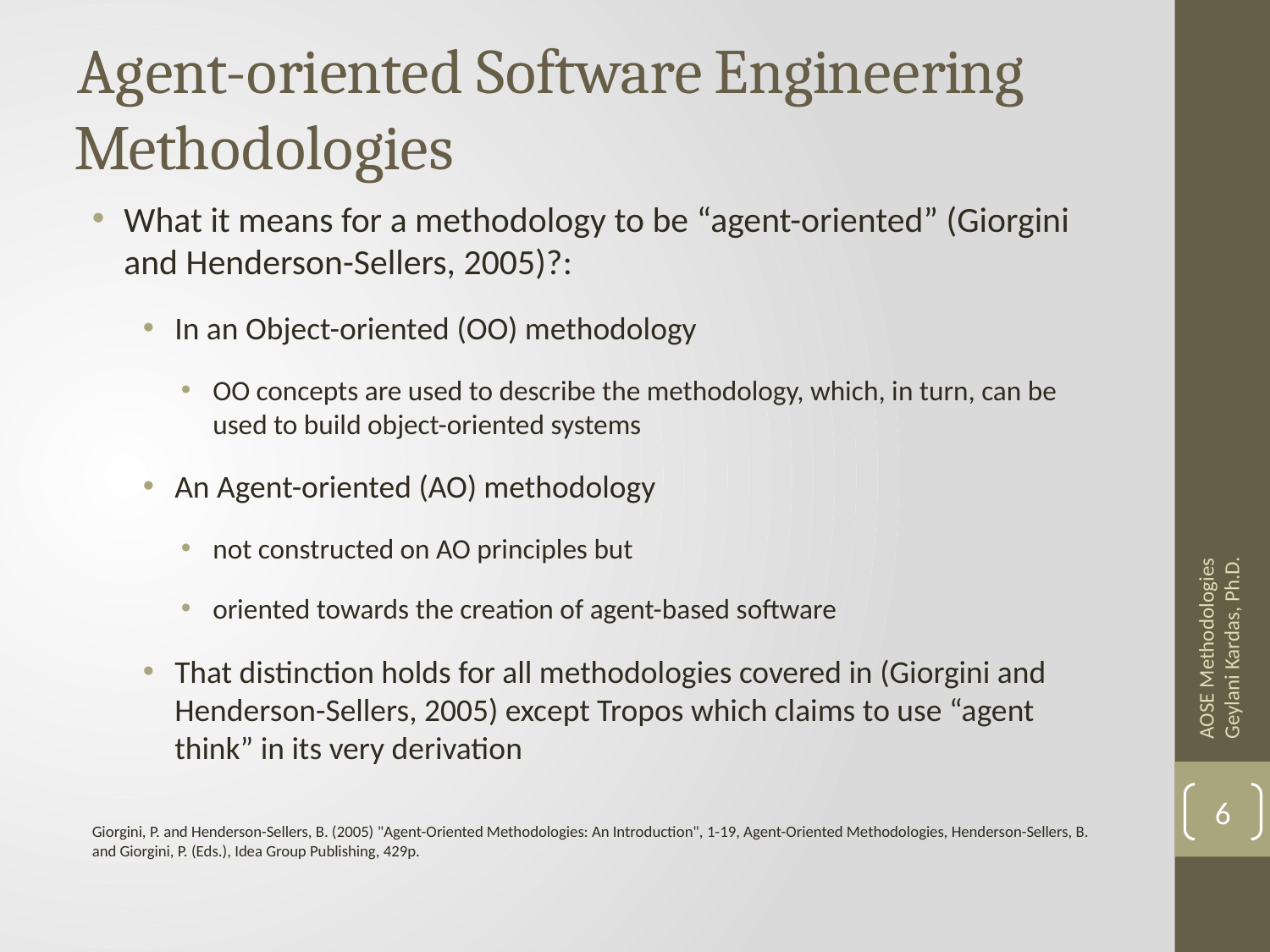

# Agent-oriented Software Engineering Methodologies
What it means for a methodology to be “agent-oriented” (Giorgini and Henderson-Sellers, 2005)?:
In an Object-oriented (OO) methodology
OO concepts are used to describe the methodology, which, in turn, can be used to build object-oriented systems
An Agent-oriented (AO) methodology
not constructed on AO principles but
oriented towards the creation of agent-based software
That distinction holds for all methodologies covered in (Giorgini and Henderson-Sellers, 2005) except Tropos which claims to use “agent think” in its very derivation
AOSE Methodologies                   Geylani Kardas, Ph.D.
6
Giorgini, P. and Henderson-Sellers, B. (2005) "Agent-Oriented Methodologies: An Introduction", 1-19, Agent-Oriented Methodologies, Henderson-Sellers, B. and Giorgini, P. (Eds.), Idea Group Publishing, 429p.